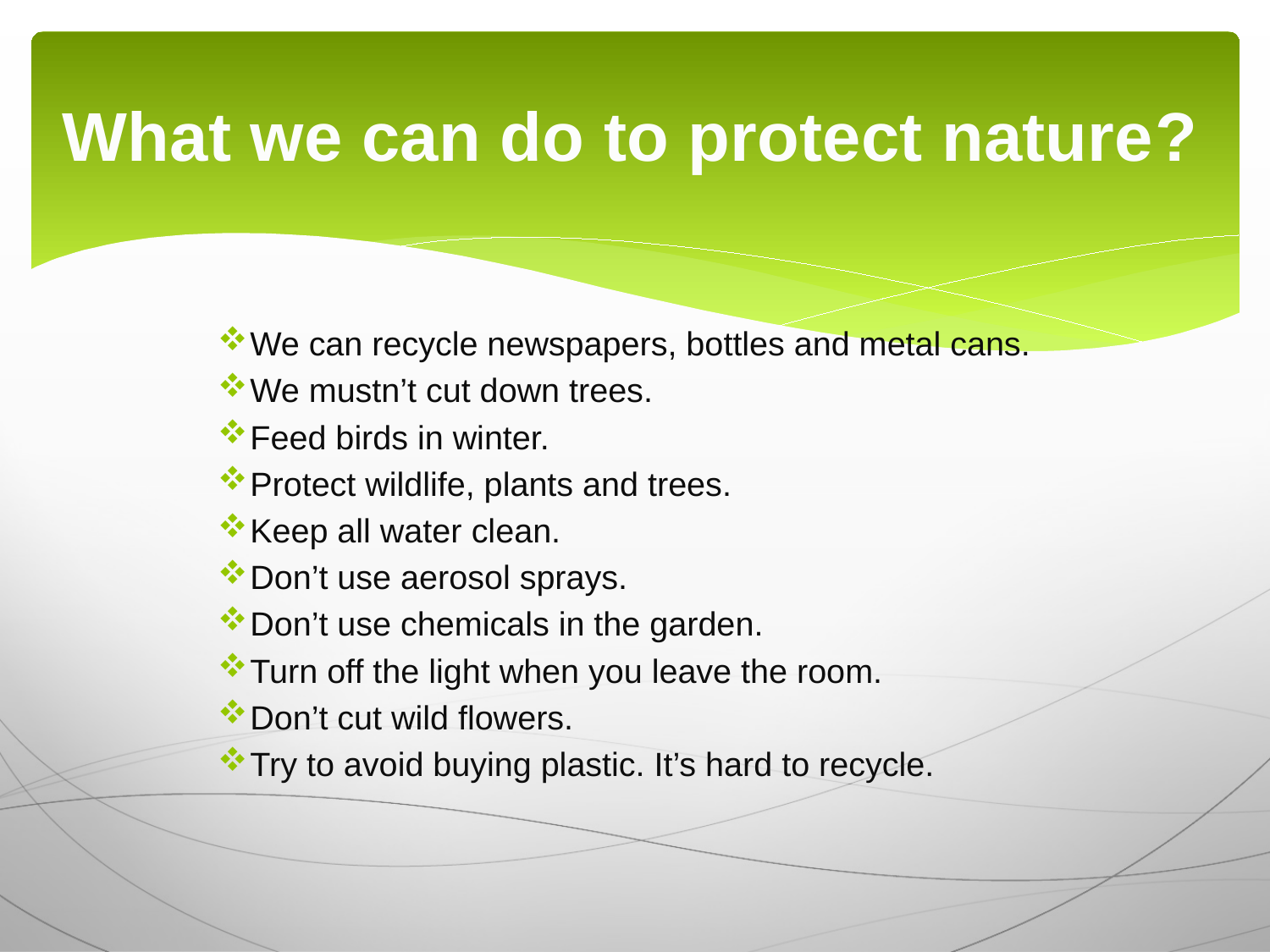

# What we can do to protect nature?
We can recycle newspapers, bottles and metal cans.
We mustn’t cut down trees.
Feed birds in winter.
Protect wildlife, plants and trees.
Keep all water clean.
Don’t use aerosol sprays.
Don’t use chemicals in the garden.
Turn off the light when you leave the room.
Don’t cut wild flowers.
Try to avoid buying plastic. It’s hard to recycle.